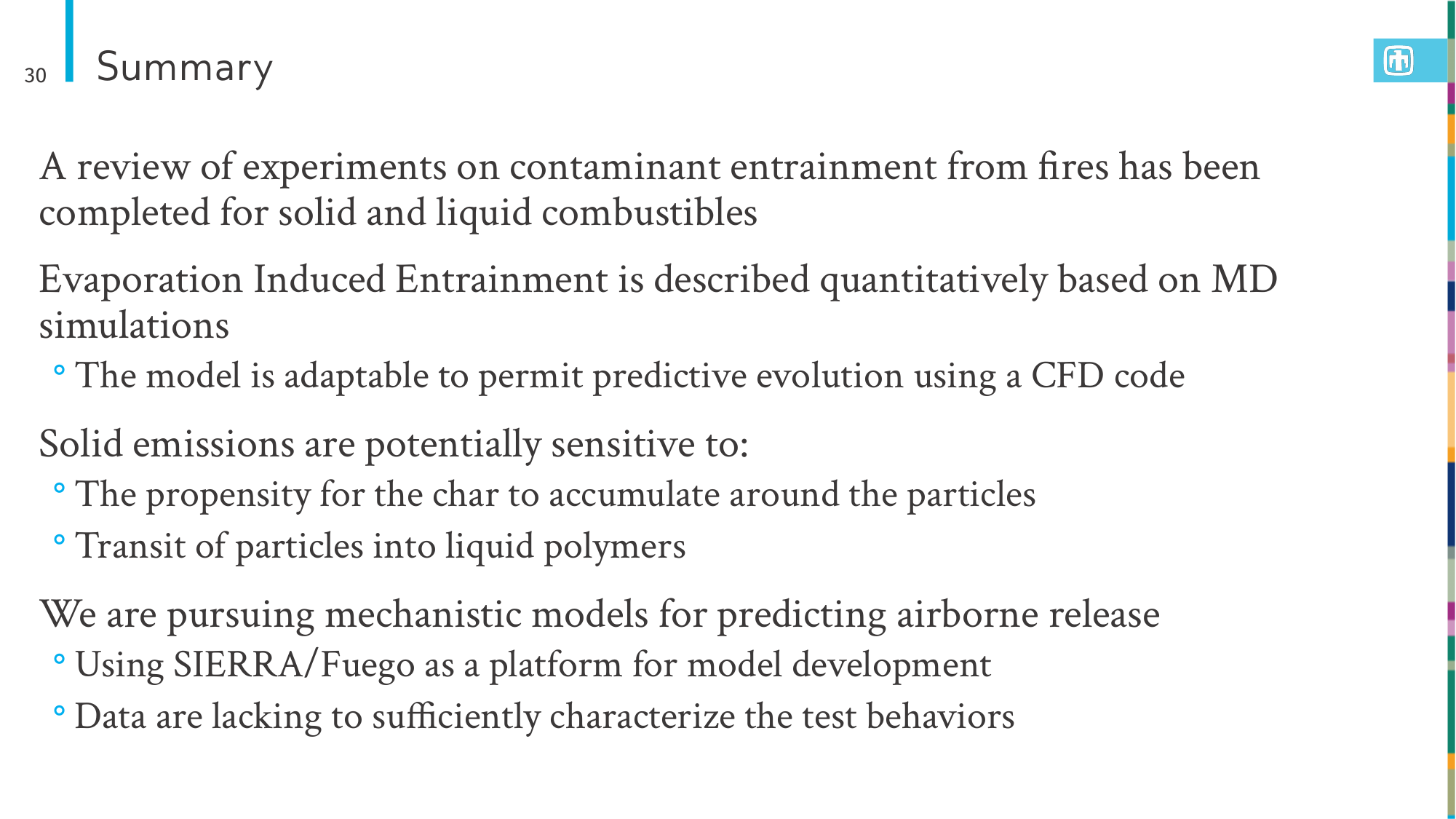

# Summary
30
A review of experiments on contaminant entrainment from fires has been completed for solid and liquid combustibles
Evaporation Induced Entrainment is described quantitatively based on MD simulations
The model is adaptable to permit predictive evolution using a CFD code
Solid emissions are potentially sensitive to:
The propensity for the char to accumulate around the particles
Transit of particles into liquid polymers
We are pursuing mechanistic models for predicting airborne release
Using SIERRA/Fuego as a platform for model development
Data are lacking to sufficiently characterize the test behaviors